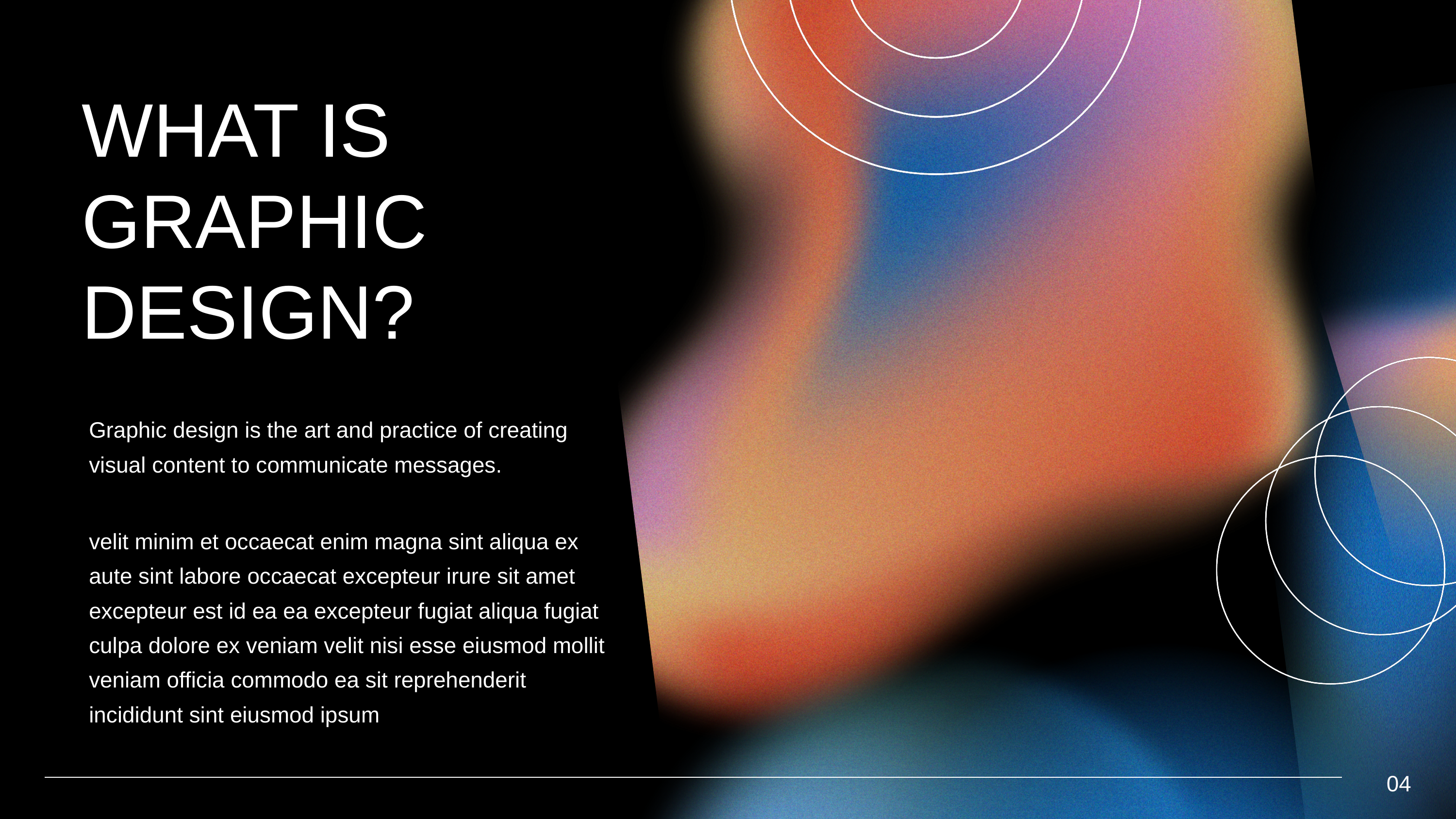

WHAT IS GRAPHIC DESIGN?

Graphic design is the art and practice of creating visual content to communicate messages.
velit minim et occaecat enim magna sint aliqua ex aute sint labore occaecat excepteur irure sit amet excepteur est id ea ea excepteur fugiat aliqua fugiat culpa dolore ex veniam velit nisi esse eiusmod mollit veniam officia commodo ea sit reprehenderit incididunt sint eiusmod ipsum

04